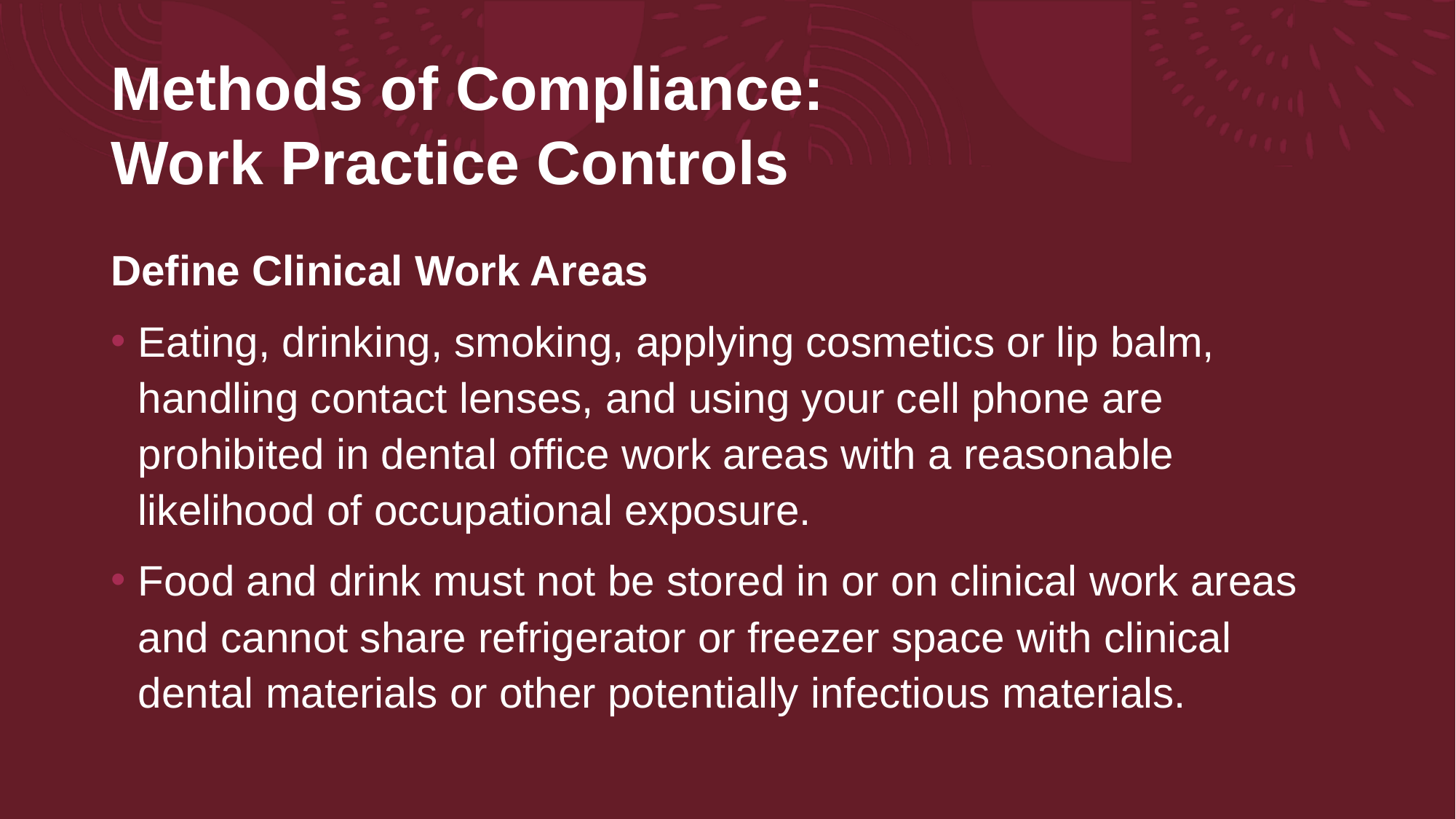

# Methods of Compliance: Work Practice Controls
Define Clinical Work Areas
Eating, drinking, smoking, applying cosmetics or lip balm, handling contact lenses, and using your cell phone are prohibited in dental office work areas with a reasonable likelihood of occupational exposure.
Food and drink must not be stored in or on clinical work areas and cannot share refrigerator or freezer space with clinical dental materials or other potentially infectious materials.